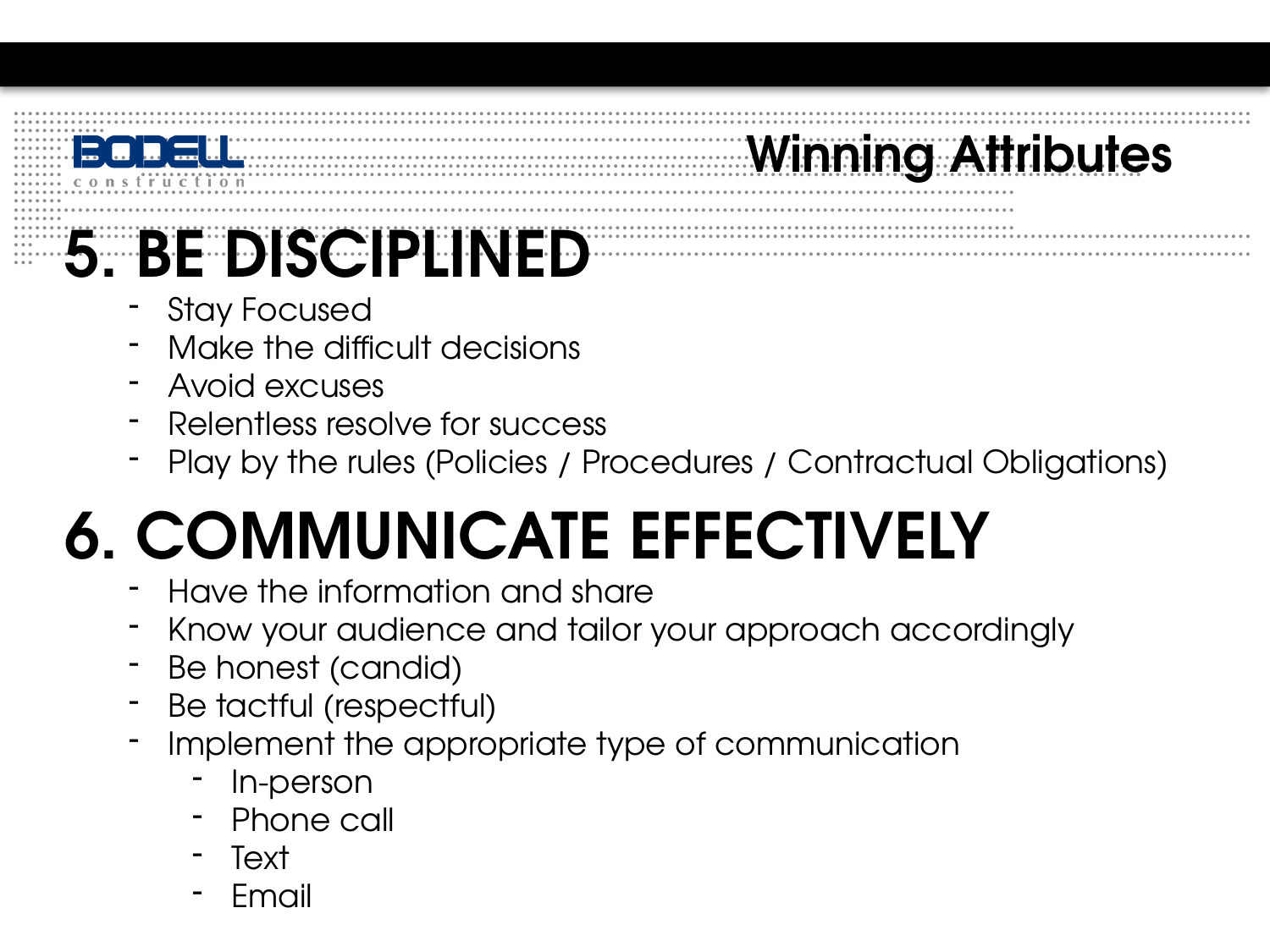

Winning Attributes
5. BE DISCIPLINED
Stay Focused
Make the difficult decisions
Avoid excuses
Relentless resolve for success
Play by the rules (Policies / Procedures / Contractual Obligations)
6. COMMUNICATE EFFECTIVELY
Have the information and share
Know your audience and tailor your approach accordingly
Be honest (candid)
Be tactful (respectful)
Implement the appropriate type of communication
In-person
Phone call
Text
Email